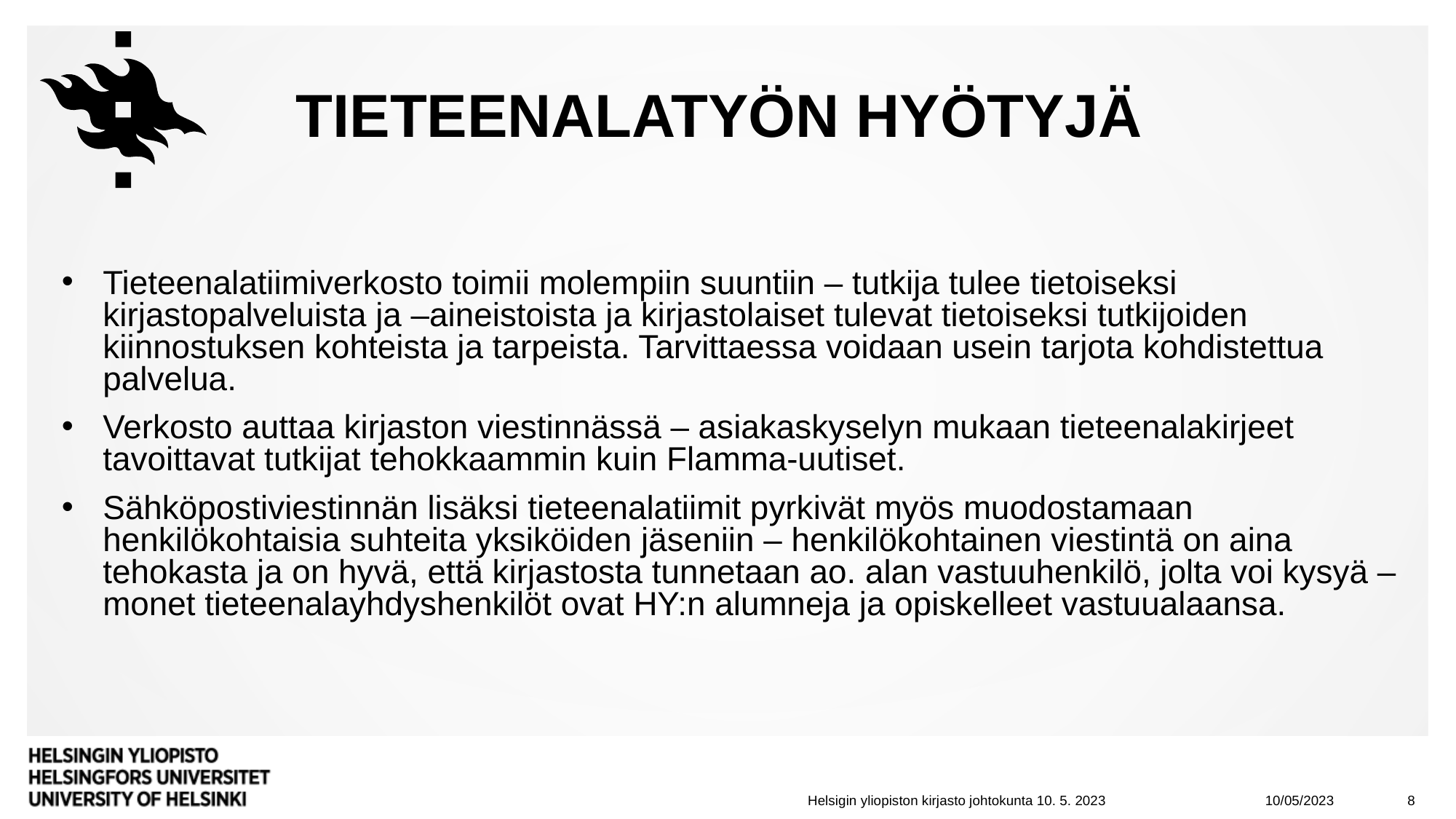

# Tieteenalatyön hyötyjä
Tieteenalatiimiverkosto toimii molempiin suuntiin – tutkija tulee tietoiseksi kirjastopalveluista ja –aineistoista ja kirjastolaiset tulevat tietoiseksi tutkijoiden kiinnostuksen kohteista ja tarpeista. Tarvittaessa voidaan usein tarjota kohdistettua palvelua.
Verkosto auttaa kirjaston viestinnässä – asiakaskyselyn mukaan tieteenalakirjeet tavoittavat tutkijat tehokkaammin kuin Flamma-uutiset.
Sähköpostiviestinnän lisäksi tieteenalatiimit pyrkivät myös muodostamaan henkilökohtaisia suhteita yksiköiden jäseniin – henkilökohtainen viestintä on aina tehokasta ja on hyvä, että kirjastosta tunnetaan ao. alan vastuuhenkilö, jolta voi kysyä – monet tieteenalayhdyshenkilöt ovat HY:n alumneja ja opiskelleet vastuualaansa.
10/05/2023
8
Helsigin yliopiston kirjasto johtokunta 10. 5. 2023